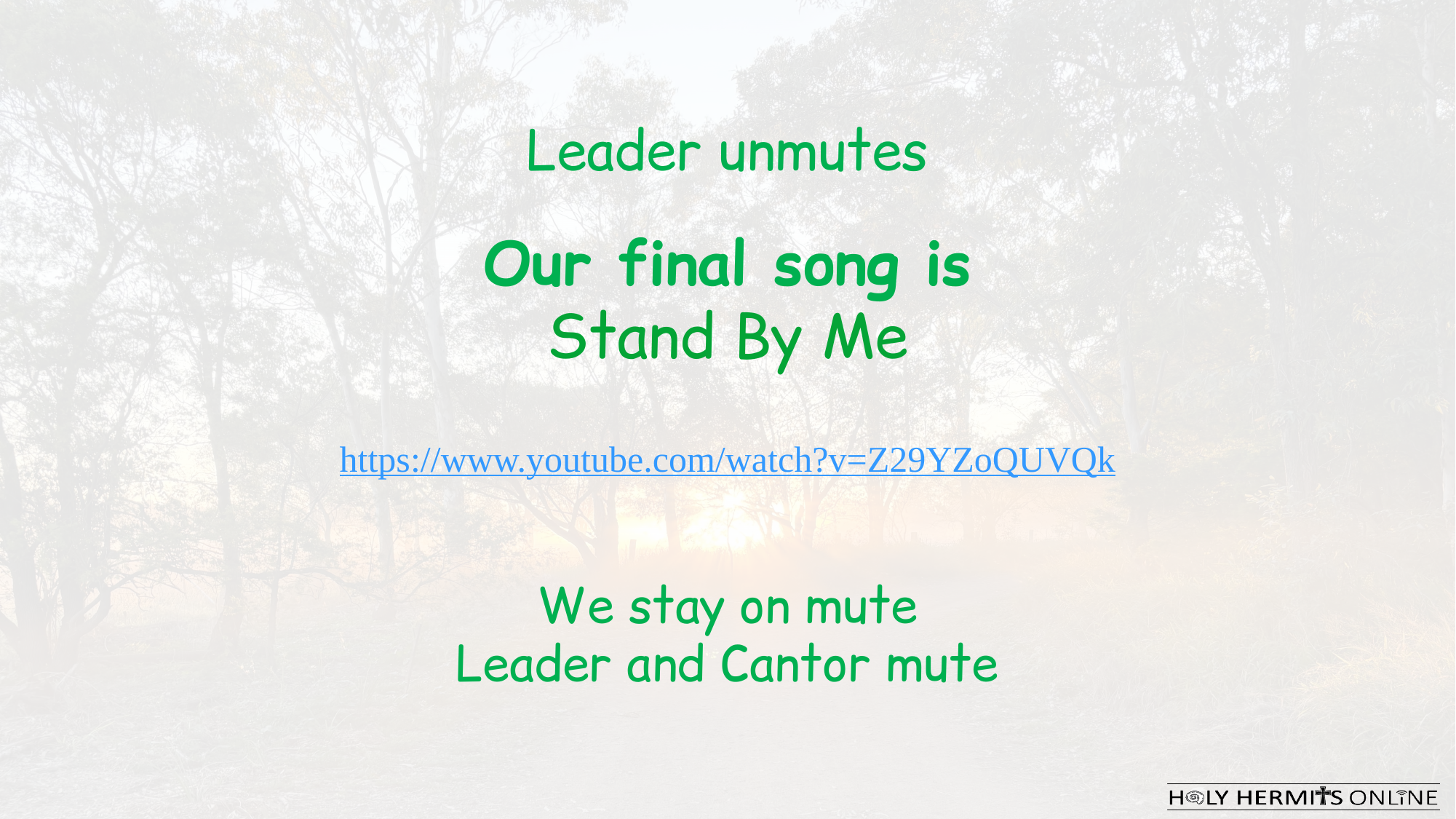

Leader unmutes

Our final song is
Stand By Me

https://www.youtube.com/watch?v=Z29YZoQUVQk

​We stay on mute
Leader and Cantor mute